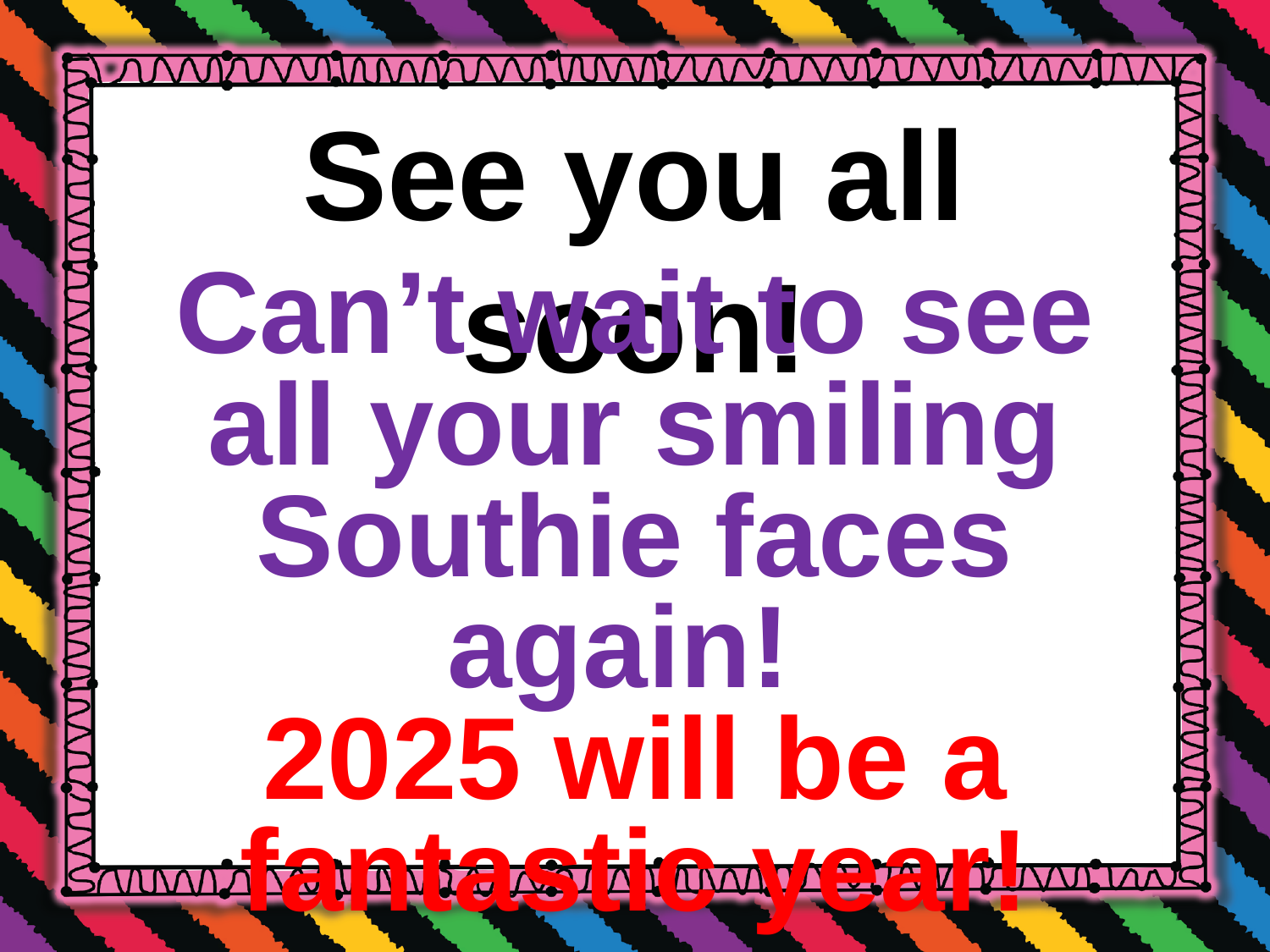

See you all soon!
Can’t wait to see all your smiling Southie faces again!
2025 will be a fantastic year!